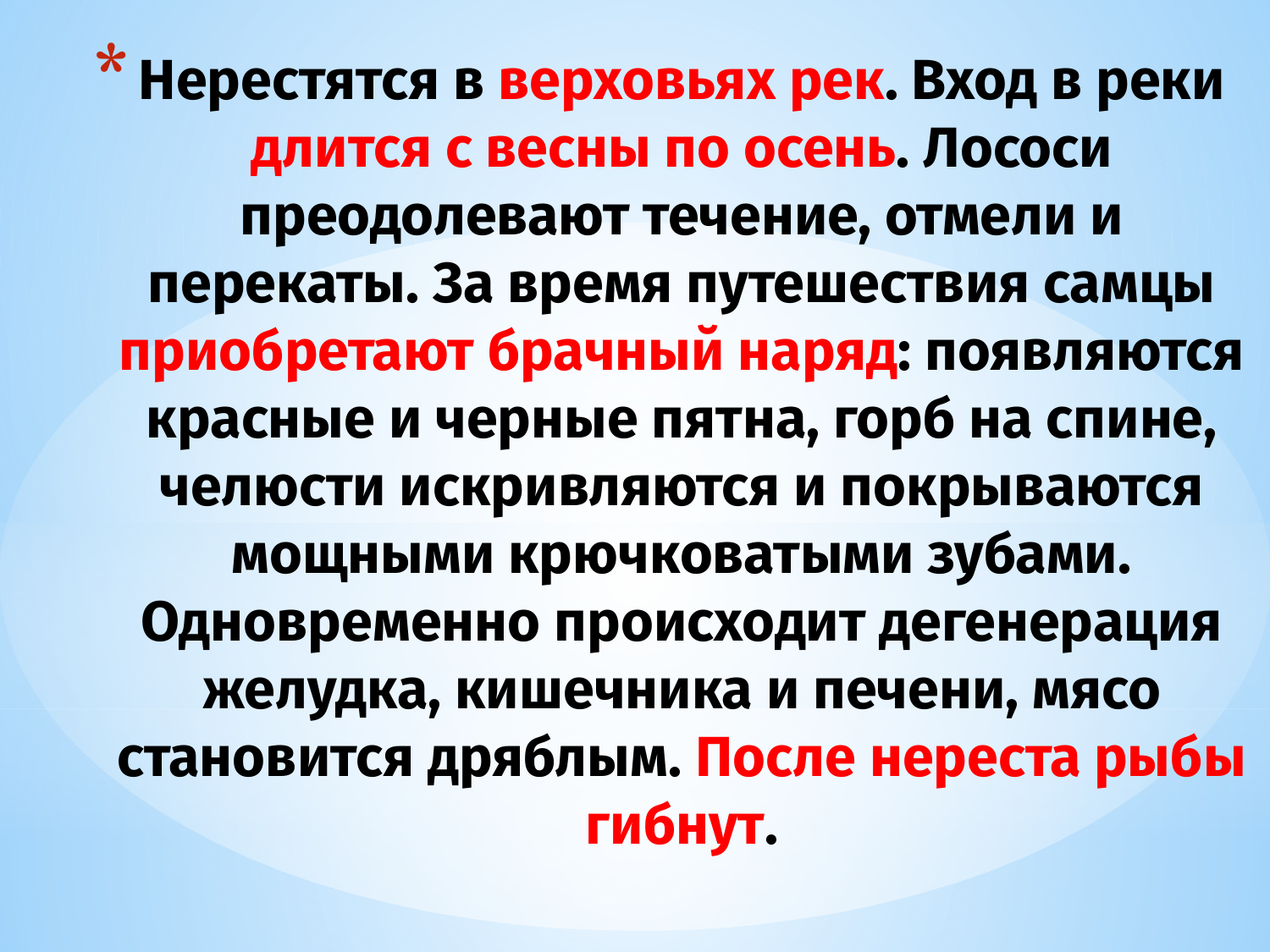

# Нерестятся в верховьях рек. Вход в реки длится с весны по осень. Лососи преодолевают течение, отмели и перекаты. За время путешествия самцы приобретают брачный наряд: появляются красные и черные пятна, горб на спине, челюсти искривляются и покрываются мощными крючковатыми зубами. Одновременно происходит дегенерация желудка, кишечника и печени, мясо становится дряблым. После нереста рыбы гибнут.